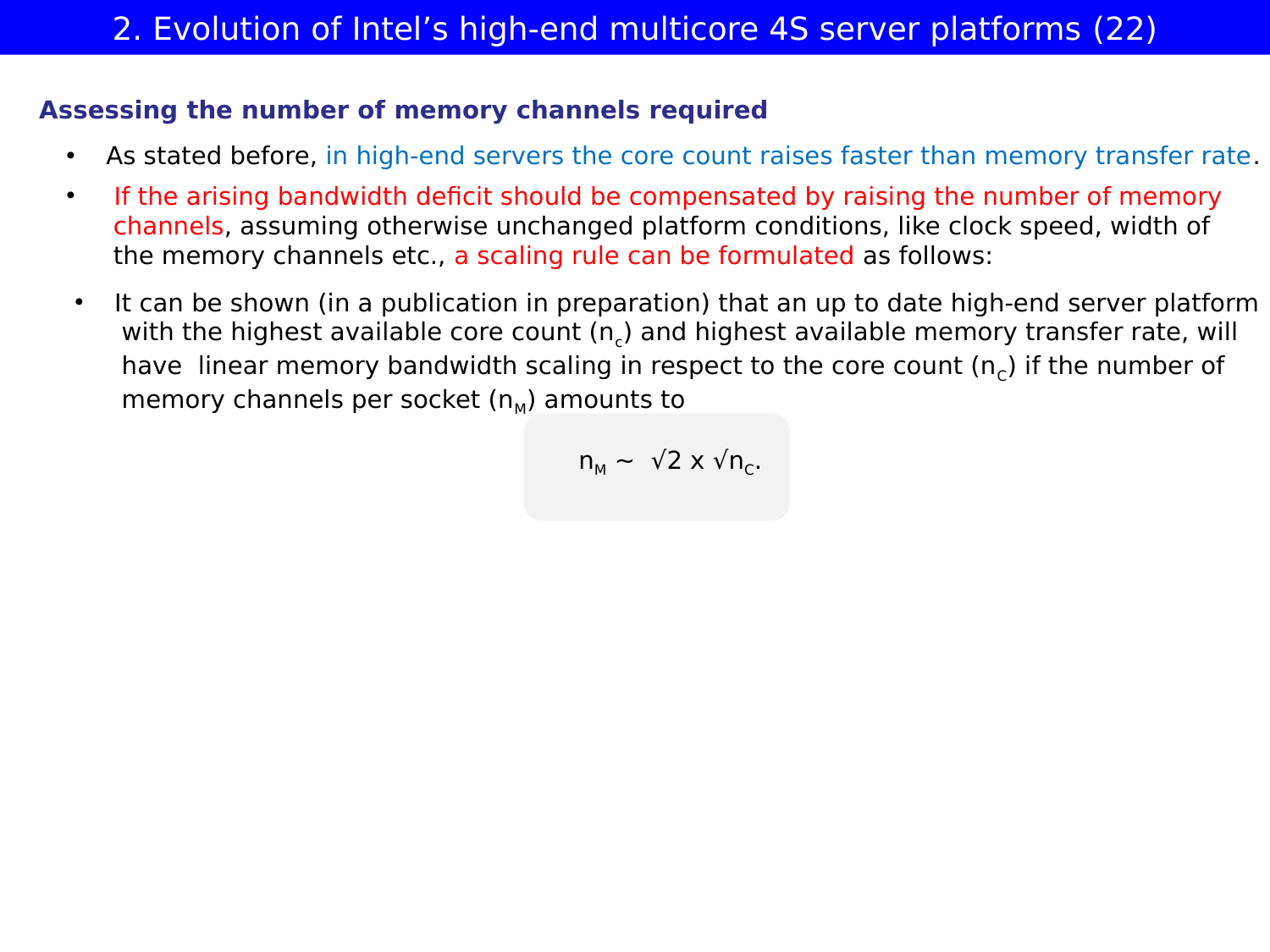

# 2. Evolution of Intel’s high-end multicore 4S server platforms (22)
Assessing the number of memory channels required
As stated before, in high-end servers the core count raises faster than memory transfer rate.
 If the arising bandwidth deficit should be compensated by raising the number of memory
      channels, assuming otherwise unchanged platform conditions, like clock speed, width of
      the memory channels etc., a scaling rule can be formulated as follows:
It can be shown (in a publication in preparation) that an up to date high-end server platform
      with the highest available core count (nc) and highest available memory transfer rate, will
      have  linear memory bandwidth scaling in respect to the core count (nC) if the number of
      memory channels per socket (nM) amounts to

 nM ~  √2 x √nC.